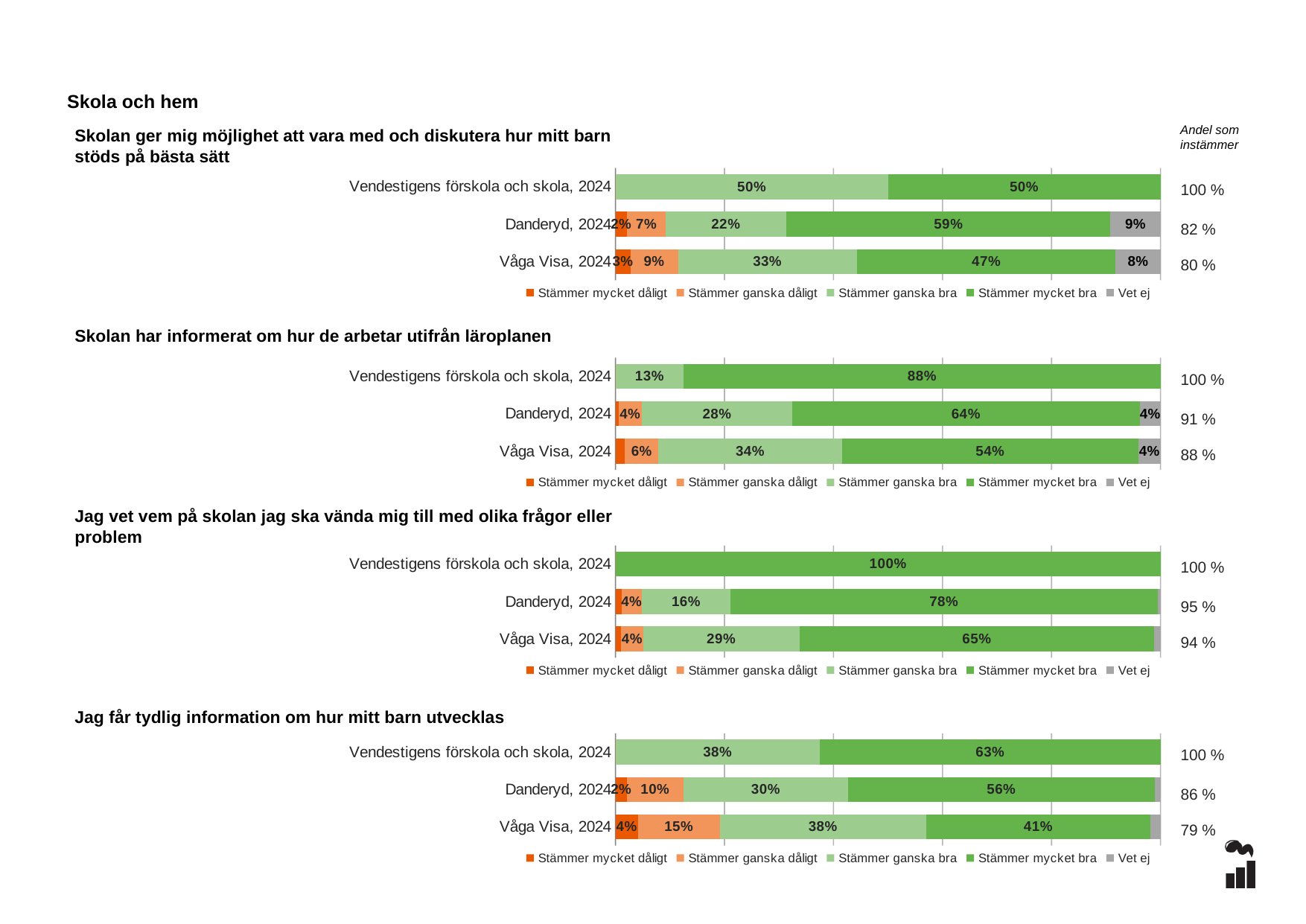

Skola och hem
Andel som instämmer
Skolan ger mig möjlighet att vara med och diskutera hur mitt barn stöds på bästa sätt

### Chart

| Category | Stämmer mycket dåligt | Stämmer ganska dåligt | Stämmer ganska bra | Stämmer mycket bra | Vet ej |
|---|---|---|---|---|---|
| Vendestigens förskola och skola, 2024 | 0.0 | 0.0 | 0.5 | 0.5 | 0.0 |
| Danderyd, 2024 | 0.0216 | 0.0703 | 0.2216 | 0.5946 | 0.0919 |
| Våga Visa, 2024 | 0.0273 | 0.0874 | 0.3286 | 0.4744 | 0.0823 |
100 %
82 %
80 %

### Chart

| Category | Stämmer mycket dåligt | Stämmer ganska dåligt | Stämmer ganska bra | Stämmer mycket bra | Vet ej |
|---|---|---|---|---|---|
| Vendestigens förskola och skola, 2024 | 0.0 | 0.0 | 0.125 | 0.875 | 0.0 |
| Danderyd, 2024 | 0.0054 | 0.0432 | 0.2757 | 0.6378 | 0.0378 |
| Våga Visa, 2024 | 0.0174 | 0.0616 | 0.3366 | 0.544 | 0.0404 |
Skolan har informerat om hur de arbetar utifrån läroplanen
100 %
91 %
88 %

### Chart

| Category | Stämmer mycket dåligt | Stämmer ganska dåligt | Stämmer ganska bra | Stämmer mycket bra | Vet ej |
|---|---|---|---|---|---|
| Vendestigens förskola och skola, 2024 | 0.0 | 0.0 | 0.0 | 1.0 | 0.0 |
| Danderyd, 2024 | 0.0108 | 0.0378 | 0.1622 | 0.7838 | 0.0054 |
| Våga Visa, 2024 | 0.0103 | 0.0404 | 0.2868 | 0.6512 | 0.0113 |
Jag vet vem på skolan jag ska vända mig till med olika frågor eller problem
100 %
95 %
94 %

### Chart

| Category | Stämmer mycket dåligt | Stämmer ganska dåligt | Stämmer ganska bra | Stämmer mycket bra | Vet ej |
|---|---|---|---|---|---|
| Vendestigens förskola och skola, 2024 | 0.0 | 0.0 | 0.375 | 0.625 | 0.0 |
| Danderyd, 2024 | 0.0216 | 0.1027 | 0.3027 | 0.5622 | 0.0108 |
| Våga Visa, 2024 | 0.0414 | 0.15 | 0.3789 | 0.4109 | 0.0188 |
Jag får tydlig information om hur mitt barn utvecklas
100 %
86 %
79 %